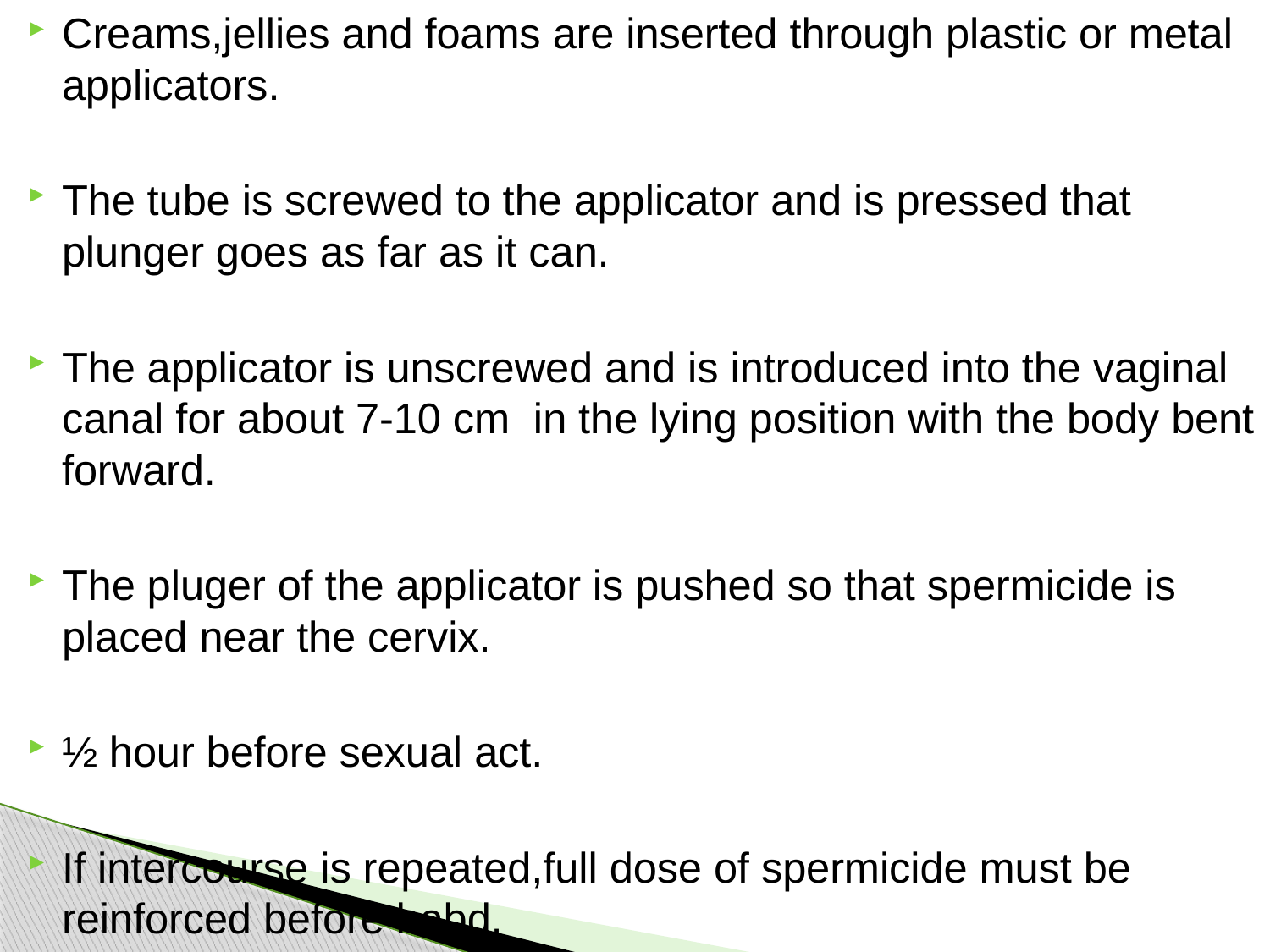

Creams,jellies and foams are inserted through plastic or metal applicators.

The tube is screwed to the applicator and is pressed that plunger goes as far as it can.

The applicator is unscrewed and is introduced into the vaginal canal for about 7-10 cm  in the lying position with the body bent forward.

The pluger of the applicator is pushed so that spermicide is placed near the cervix.

½ hour before sexual act.

If intercourse is repeated,full dose of spermicide must be reinforced before habd.